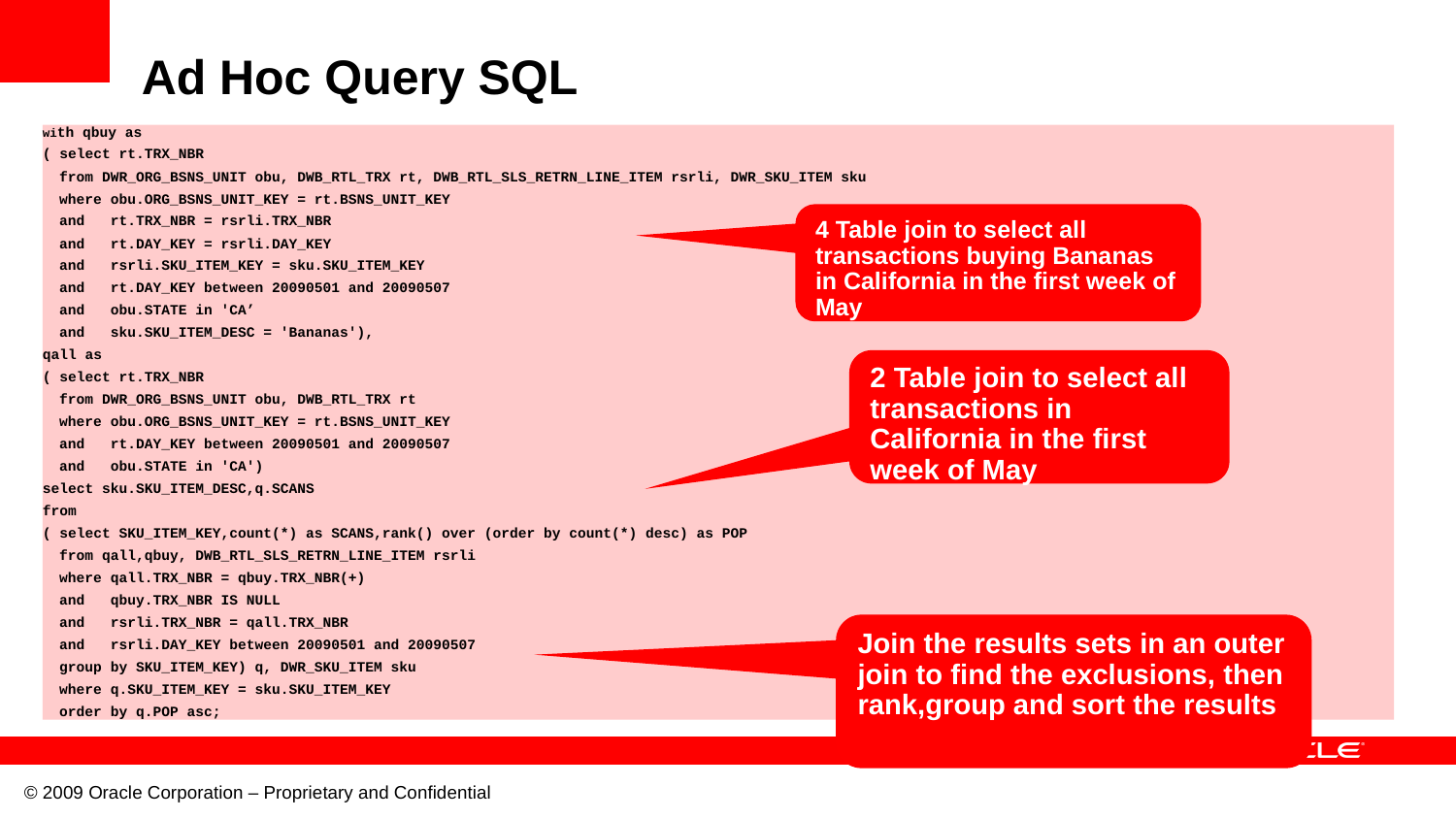

# Ad Hoc Query SQL
with qbuy as
( select rt.TRX_NBR
  from DWR_ORG_BSNS_UNIT obu, DWB_RTL_TRX rt, DWB_RTL_SLS_RETRN_LINE_ITEM rsrli, DWR_SKU_ITEM sku
  where obu.ORG_BSNS_UNIT_KEY = rt.BSNS_UNIT_KEY
  and   rt.TRX_NBR = rsrli.TRX_NBR
  and   rt.DAY_KEY = rsrli.DAY_KEY
  and   rsrli.SKU_ITEM_KEY = sku.SKU_ITEM_KEY
  and   rt.DAY_KEY between 20090501 and 20090507
  and   obu.STATE in 'CA’
  and   sku.SKU_ITEM_DESC = 'Bananas'),
qall as
( select rt.TRX_NBR
  from DWR_ORG_BSNS_UNIT obu, DWB_RTL_TRX rt
  where obu.ORG_BSNS_UNIT_KEY = rt.BSNS_UNIT_KEY
  and   rt.DAY_KEY between 20090501 and 20090507
  and   obu.STATE in 'CA')
select sku.SKU_ITEM_DESC,q.SCANS
from
( select SKU_ITEM_KEY,count(*) as SCANS,rank() over (order by count(*) desc) as POP
  from qall,qbuy, DWB_RTL_SLS_RETRN_LINE_ITEM rsrli
  where qall.TRX_NBR = qbuy.TRX_NBR(+)
  and   qbuy.TRX_NBR IS NULL
  and   rsrli.TRX_NBR = qall.TRX_NBR
  and   rsrli.DAY_KEY between 20090501 and 20090507
  group by SKU_ITEM_KEY) q, DWR_SKU_ITEM sku
  where q.SKU_ITEM_KEY = sku.SKU_ITEM_KEY
  order by q.POP asc;

4 Table join to select all transactions buying Bananas in California in the first week of May

2 Table join to select all transactions in California in the first week of May

Join the results sets in an outer join to find the exclusions, then rank,group and sort the results

© 2009 Oracle Corporation – Proprietary and Confidential